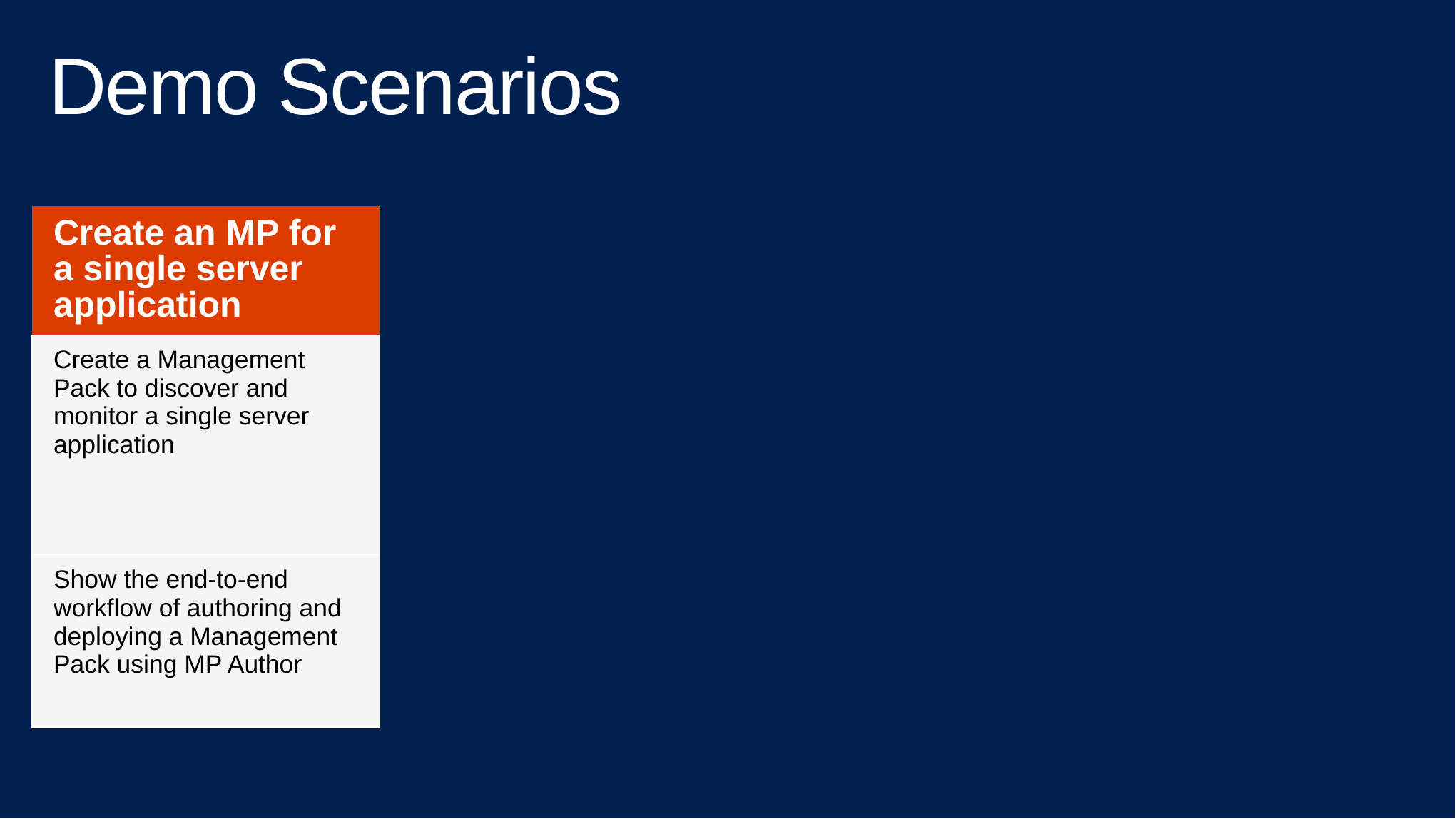

# Demo Scenarios
| Create an MP for a single server application |
| --- |
| Create a Management Pack to discover and monitor a single server application |
| Show the end-to-end workflow of authoring and deploying a Management Pack using MP Author |